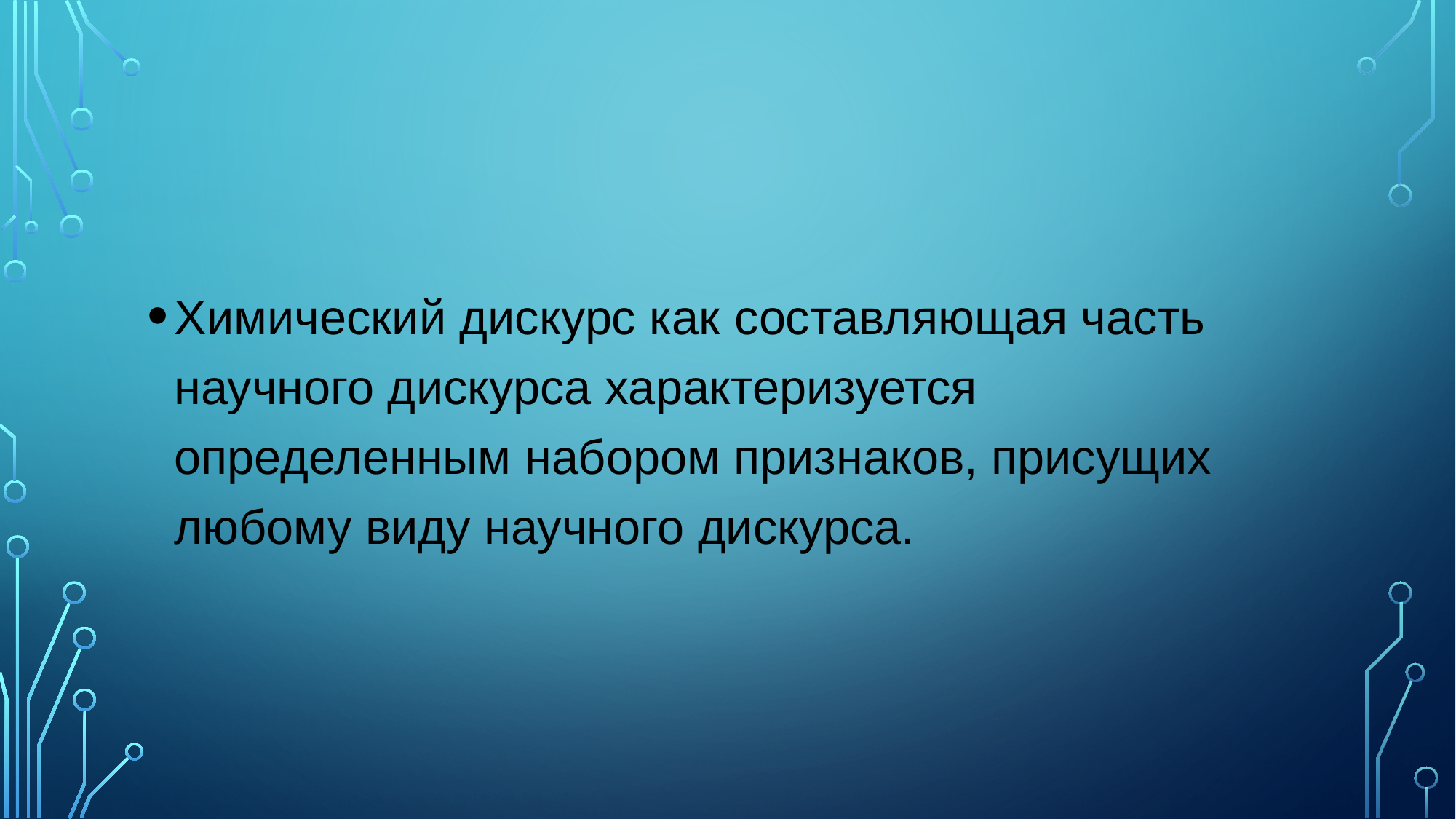

Химический дискурс как составляющая часть научного дискурса характеризуется определенным набором признаков, присущих любому виду научного дискурса.